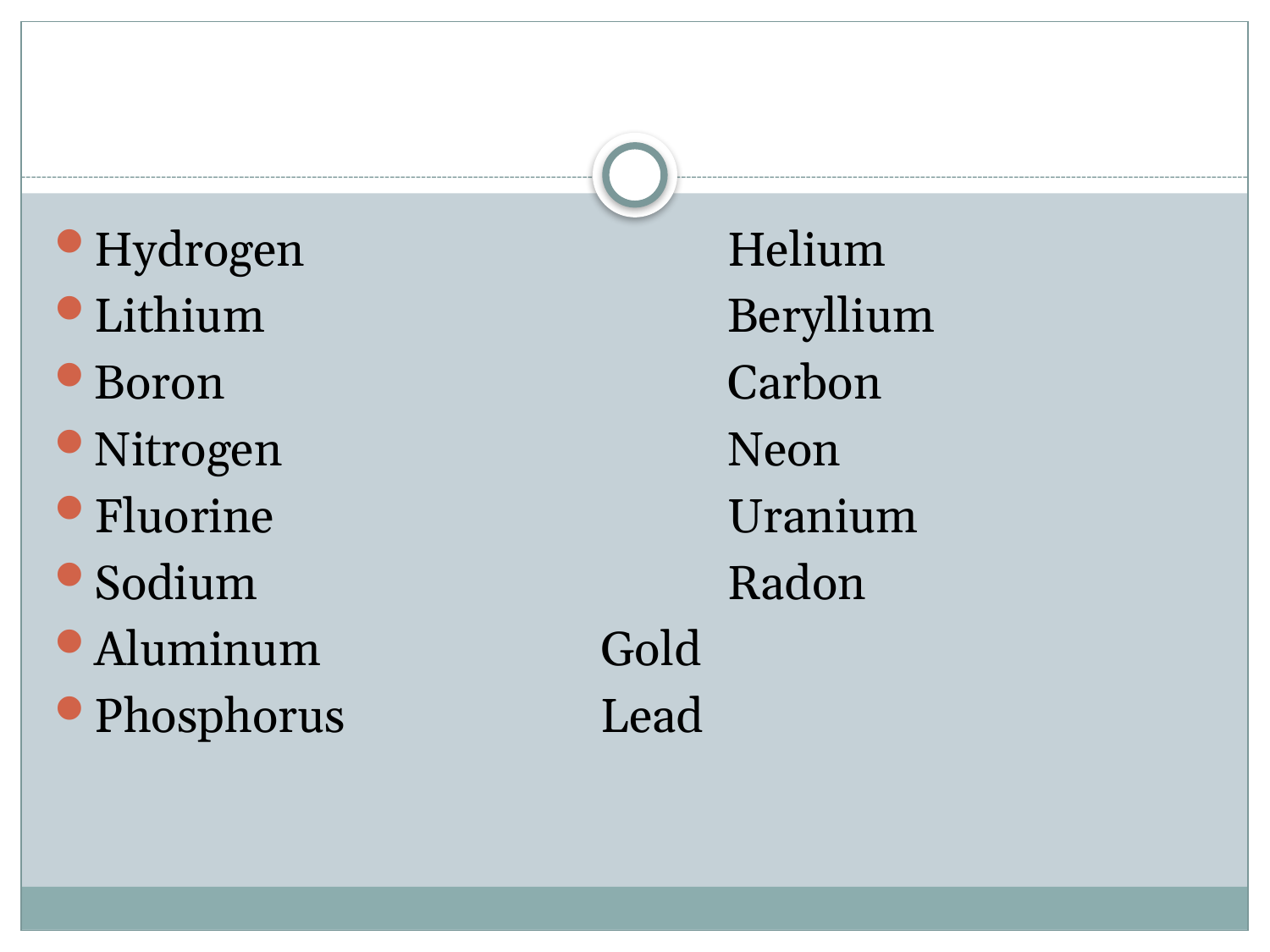

#
Hydrogen				Helium
Lithium				Beryllium
Boron				Carbon
Nitrogen				Neon
Fluorine				Uranium
Sodium				Radon
Aluminum			Gold
Phosphorus			Lead